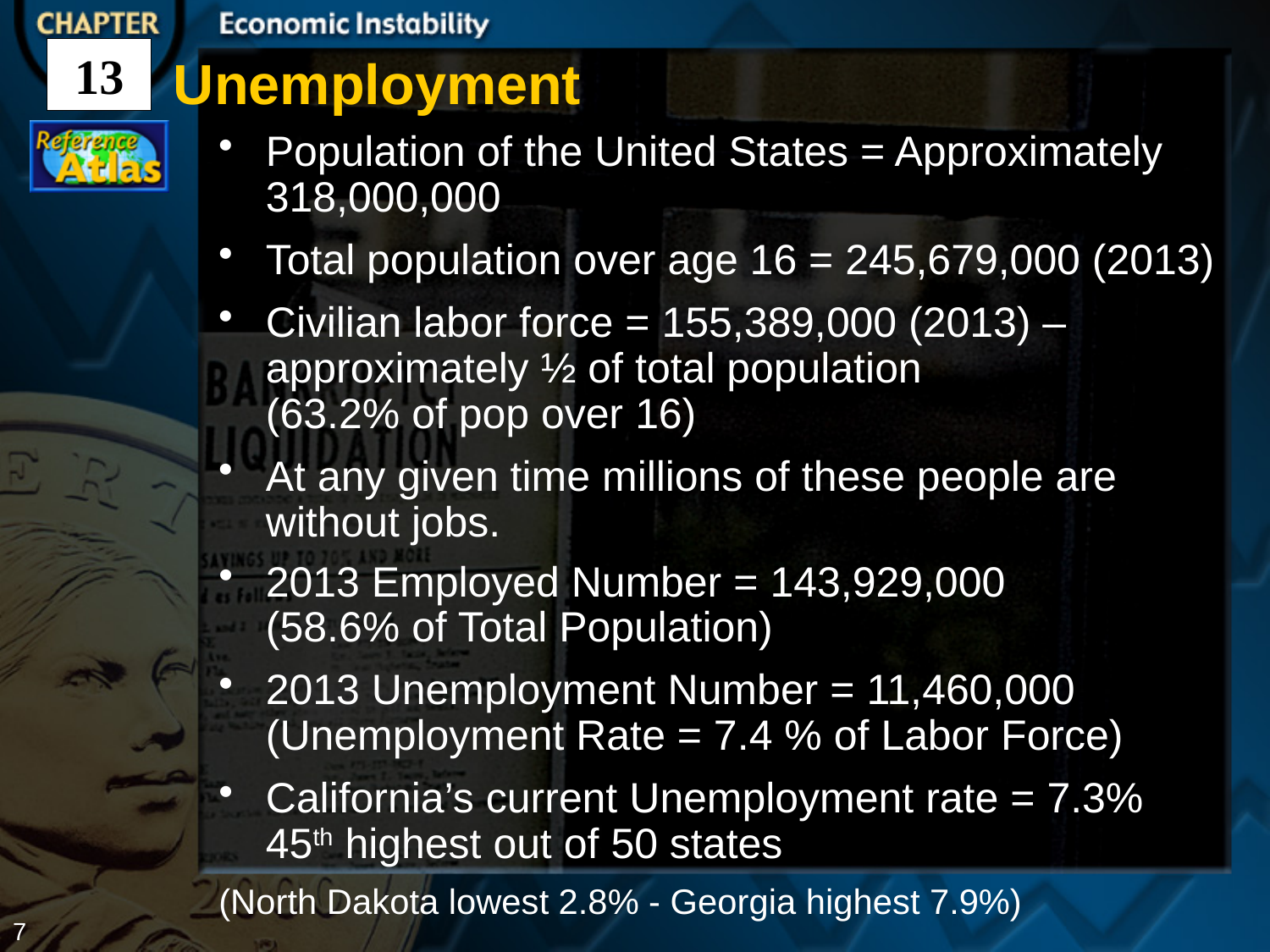

13
Unemployment
Population of the United States = Approximately 318,000,000
Total population over age 16 = 245,679,000 (2013)
Civilian labor force = 155,389,000 (2013) – approximately ½ of total population               (63.2% of pop over 16)
At any given time millions of these people are without jobs.
2013 Employed Number = 143,929,000     (58.6% of Total Population)
2013 Unemployment Number = 11,460,000 (Unemployment Rate = 7.4 % of Labor Force)
California’s current Unemployment rate = 7.3% 45th highest out of 50 states
(North Dakota lowest 2.8% - Georgia highest 7.9%)
7
# Section 2-4